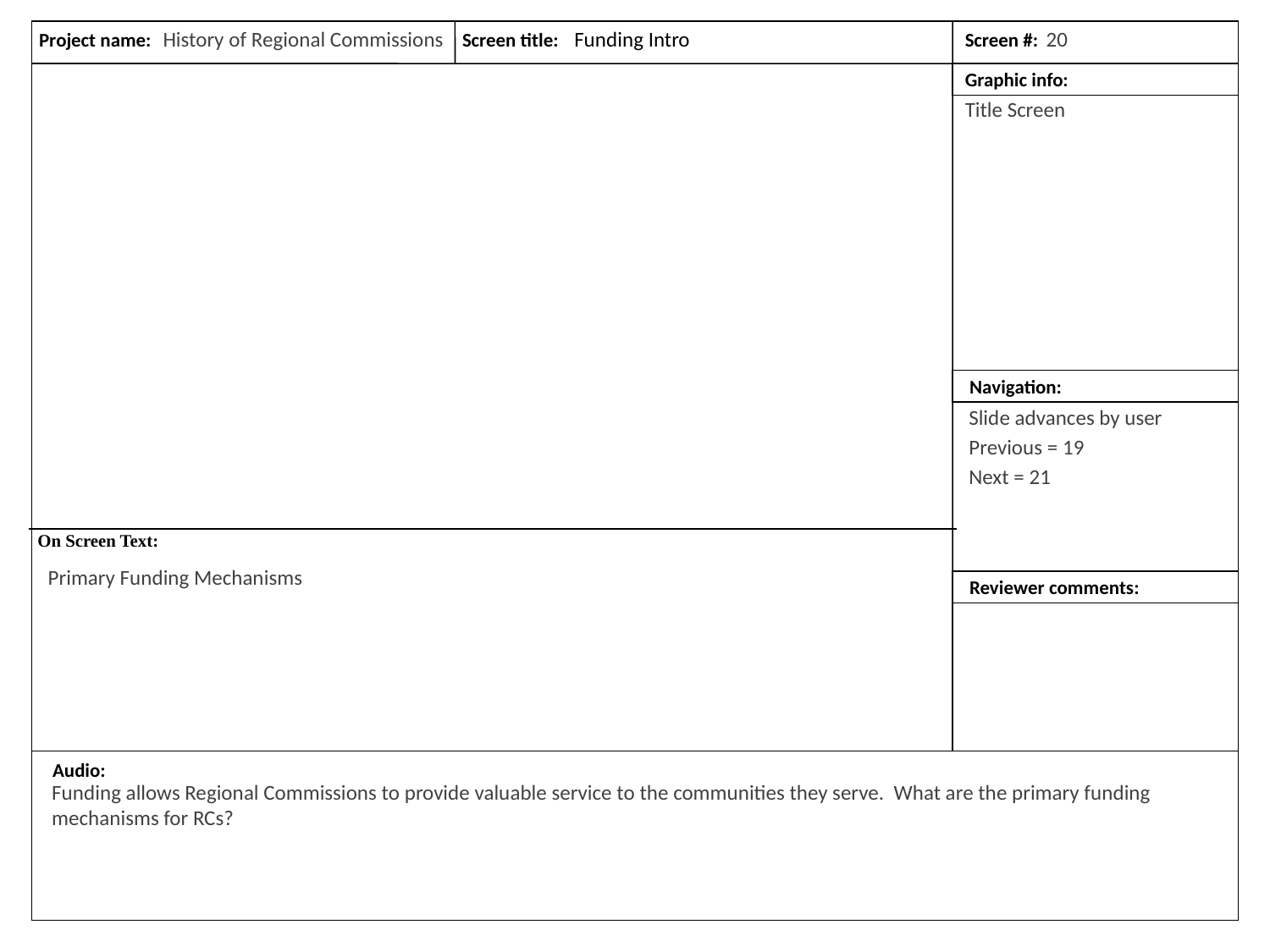

History of Regional Commissions
Funding Intro
20
Title Screen

Slide advances by user
Previous = 19
Next = 21
On Screen Text:
Primary Funding Mechanisms

Funding allows Regional Commissions to provide valuable service to the communities they serve.  What are the primary funding mechanisms for RCs?